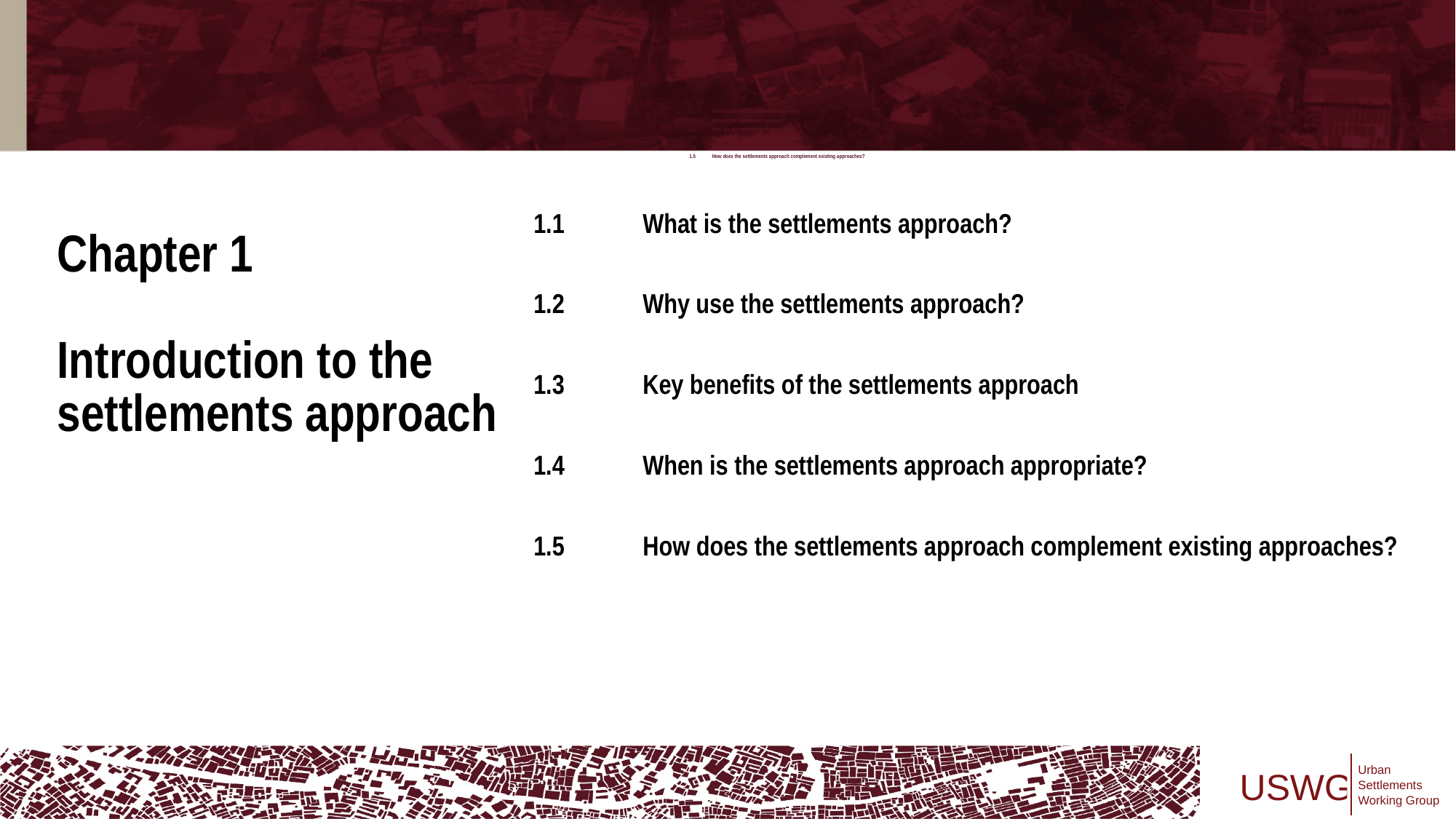

1	Introduction to the settlements approach
1.1	What is the settlements approach?
1.2	Why use the settlements approach?
1.3	Key benefits of the settlements approach
1.4	When is the settlements approach appropriate?
1.5	How does the settlements approach complement existing approaches?

1.1	What is the settlements approach?
1.2	Why use the settlements approach?
1.3	Key benefits of the settlements approach
1.4	When is the settlements approach appropriate?
1.5	How does the settlements approach complement existing approaches?

# Chapter 1 Introduction to the settlements approach

USWG
Urban
Settlements
Working Group